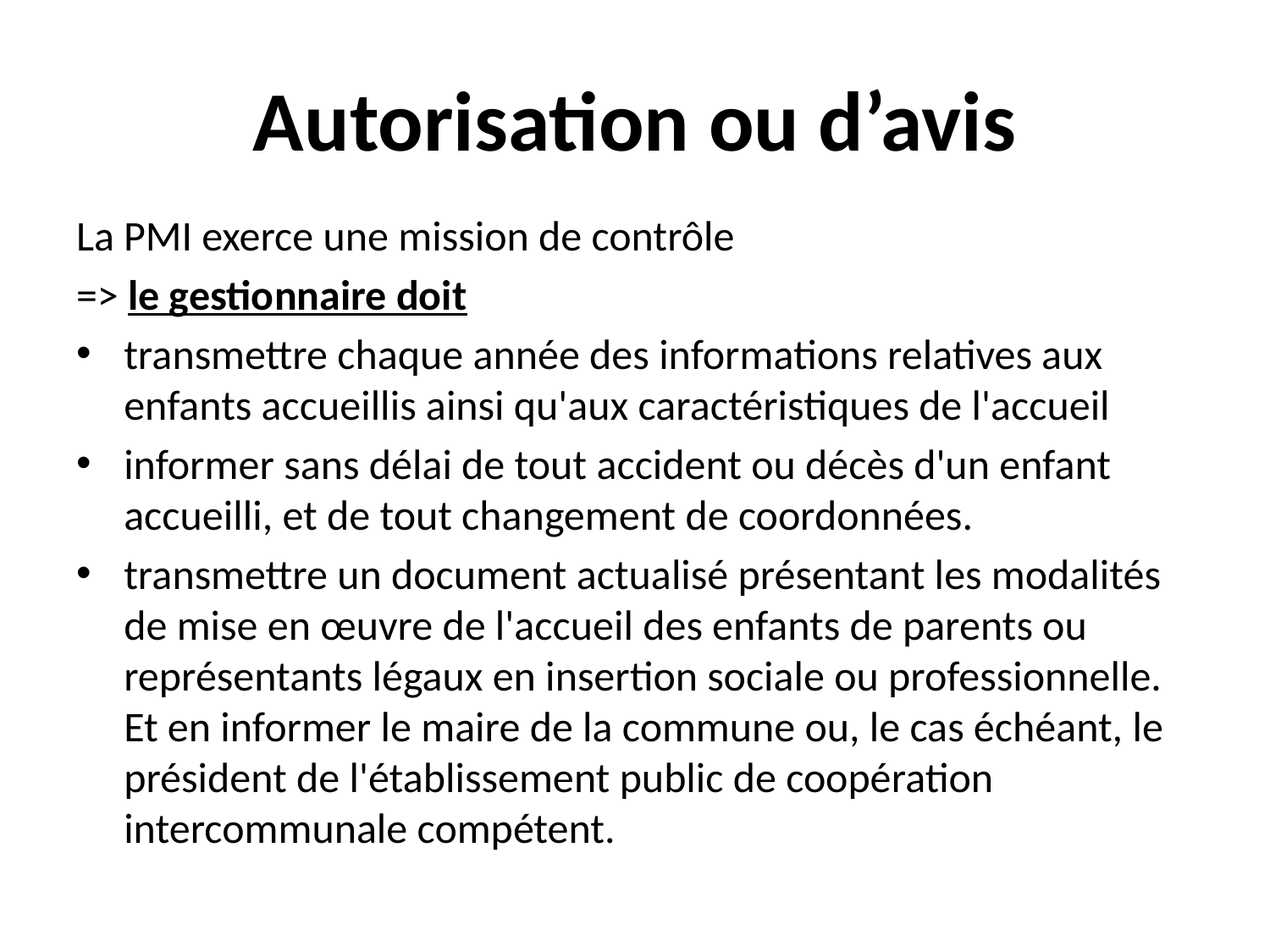

# Autorisation ou d’avis
La PMI exerce une mission de contrôle
=> le gestionnaire doit
transmettre chaque année des informations relatives aux enfants accueillis ainsi qu'aux caractéristiques de l'accueil
informer sans délai de tout accident ou décès d'un enfant accueilli, et de tout changement de coordonnées.
transmettre un document actualisé présentant les modalités de mise en œuvre de l'accueil des enfants de parents ou représentants légaux en insertion sociale ou professionnelle. Et en informer le maire de la commune ou, le cas échéant, le président de l'établissement public de coopération intercommunale compétent.